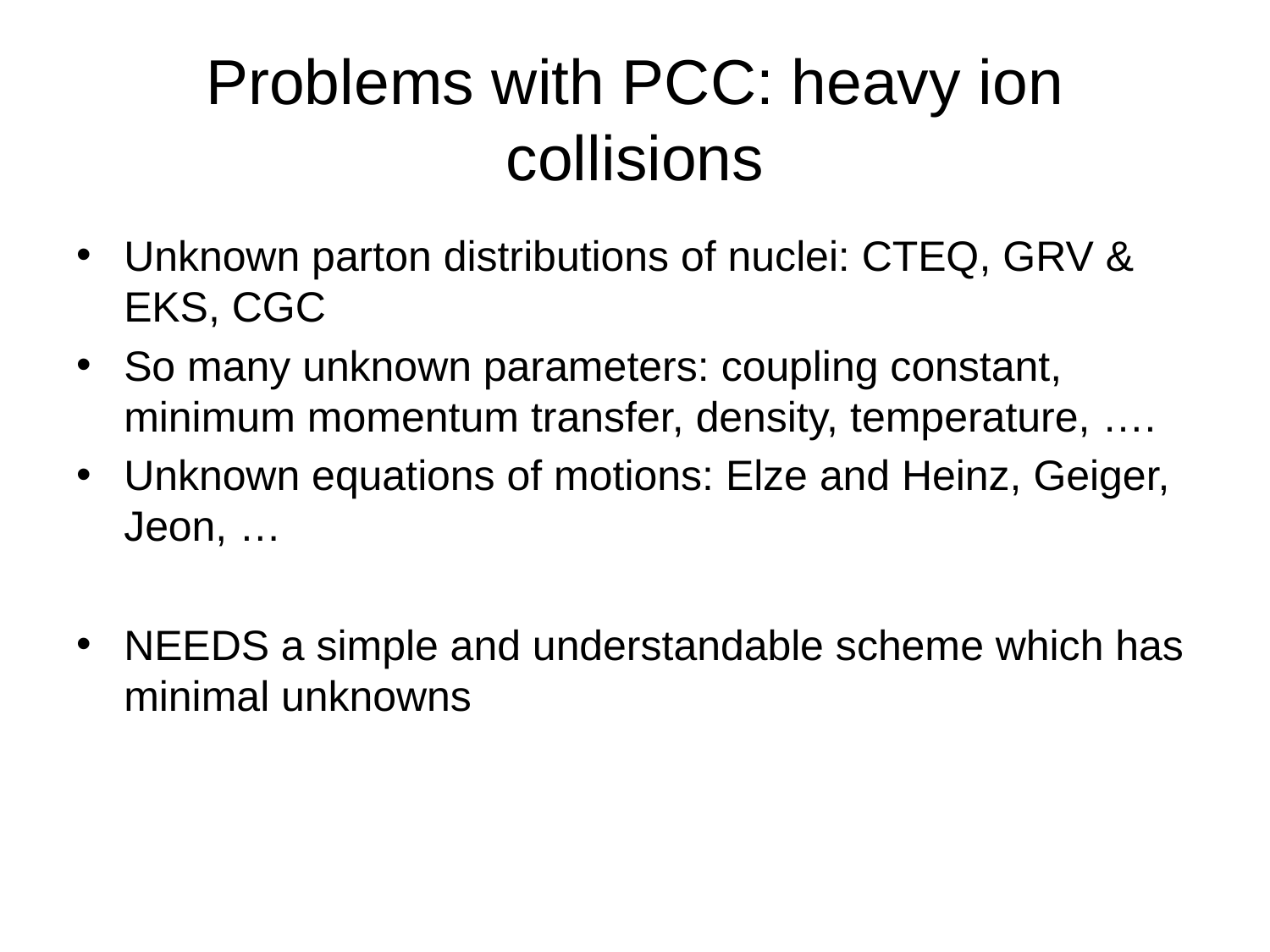

# Problems with PCC: heavy ion collisions
Unknown parton distributions of nuclei: CTEQ, GRV & EKS, CGC
So many unknown parameters: coupling constant, minimum momentum transfer, density, temperature, ….
Unknown equations of motions: Elze and Heinz, Geiger, Jeon, …

NEEDS a simple and understandable scheme which has minimal unknowns